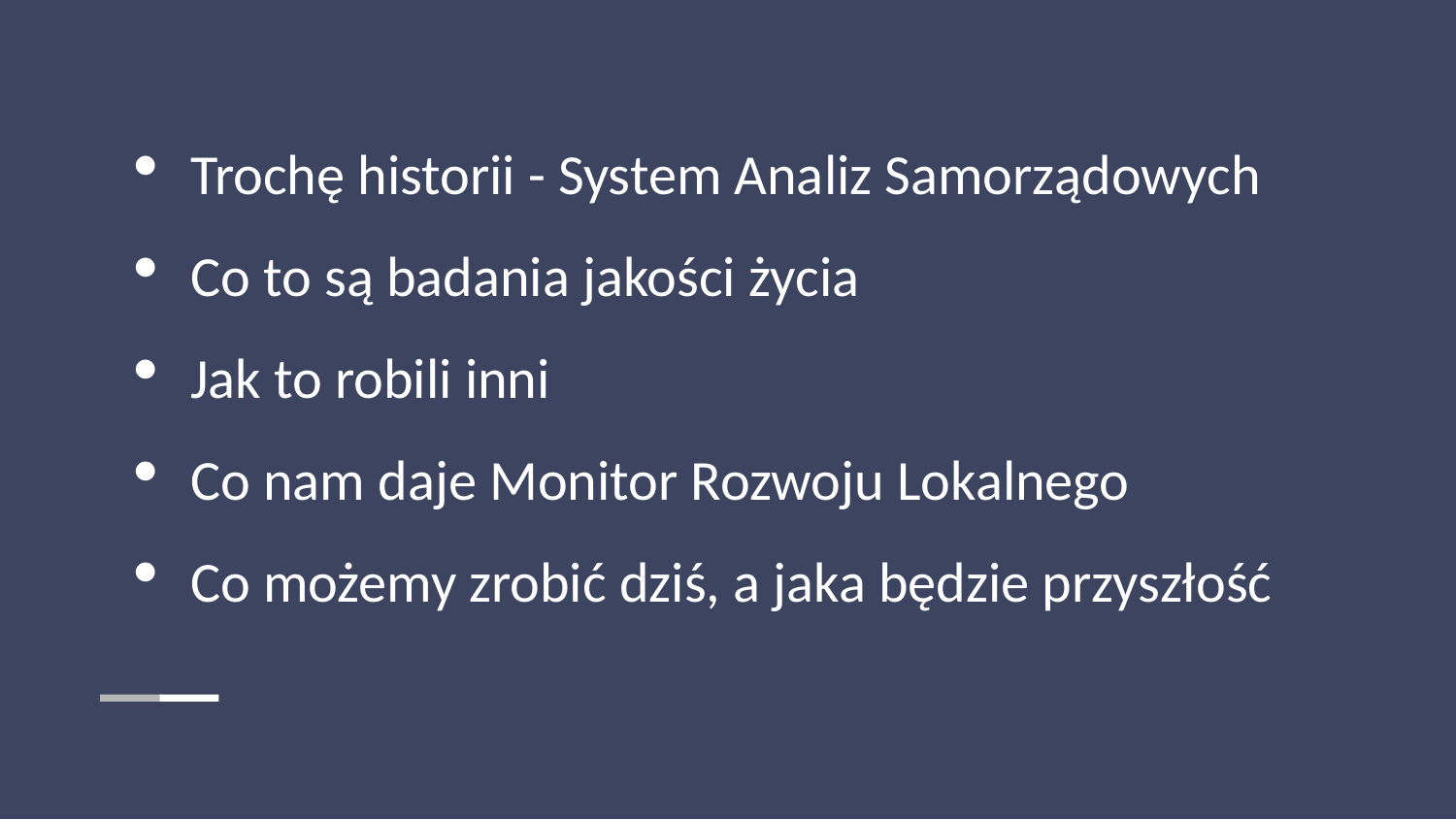

Trochę historii - System Analiz Samorządowych
Co to są badania jakości życia
Jak to robili inni
Co nam daje Monitor Rozwoju Lokalnego
Co możemy zrobić dziś, a jaka będzie przyszłość